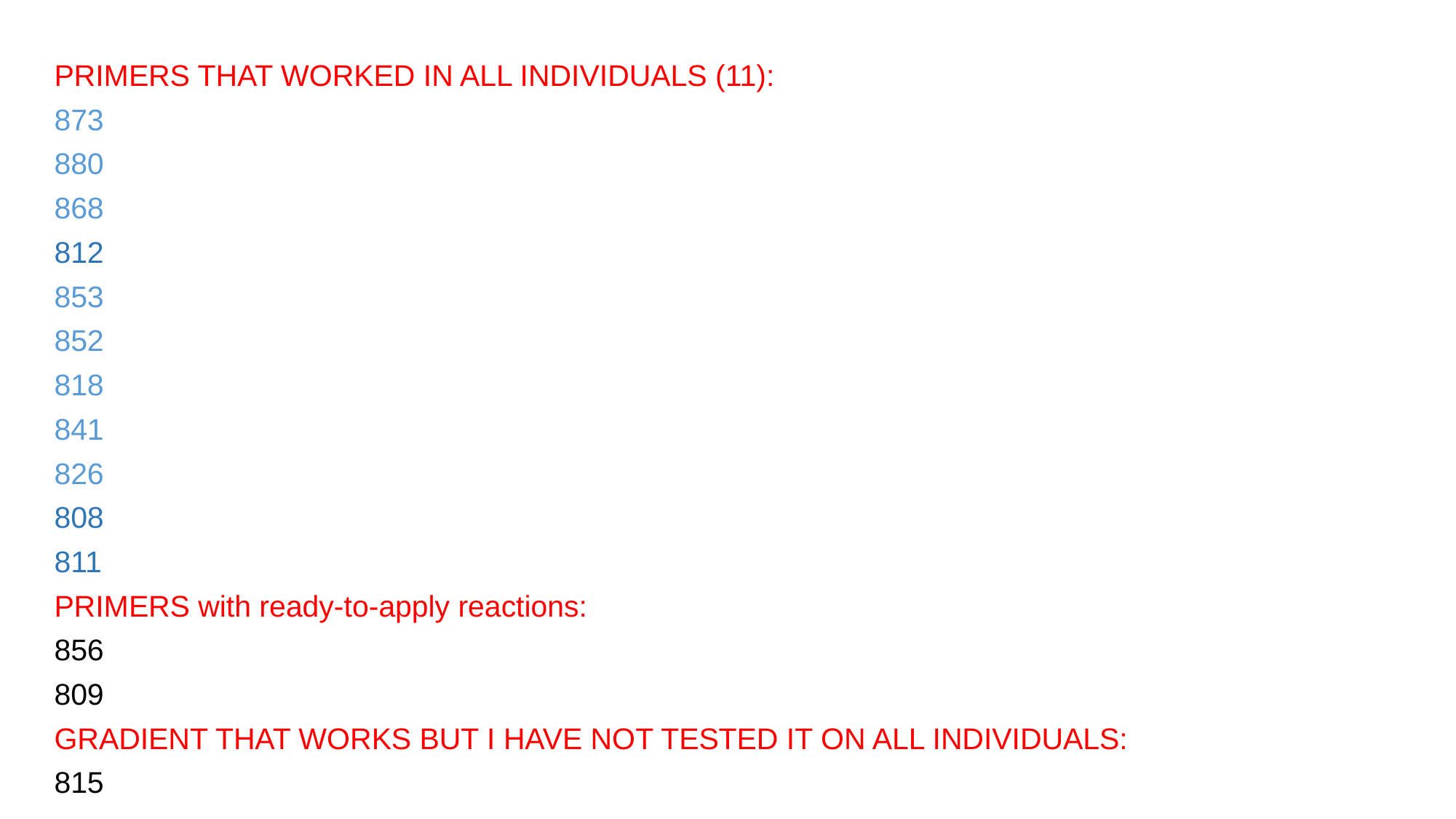

PRIMERS THAT WORKED IN ALL INDIVIDUALS (11):
873
880
868
812
853
852
818
841
826
808
811
PRIMERS with ready-to-apply reactions:
856
809
GRADIENT THAT WORKS BUT I HAVE NOT TESTED IT ON ALL INDIVIDUALS:
815